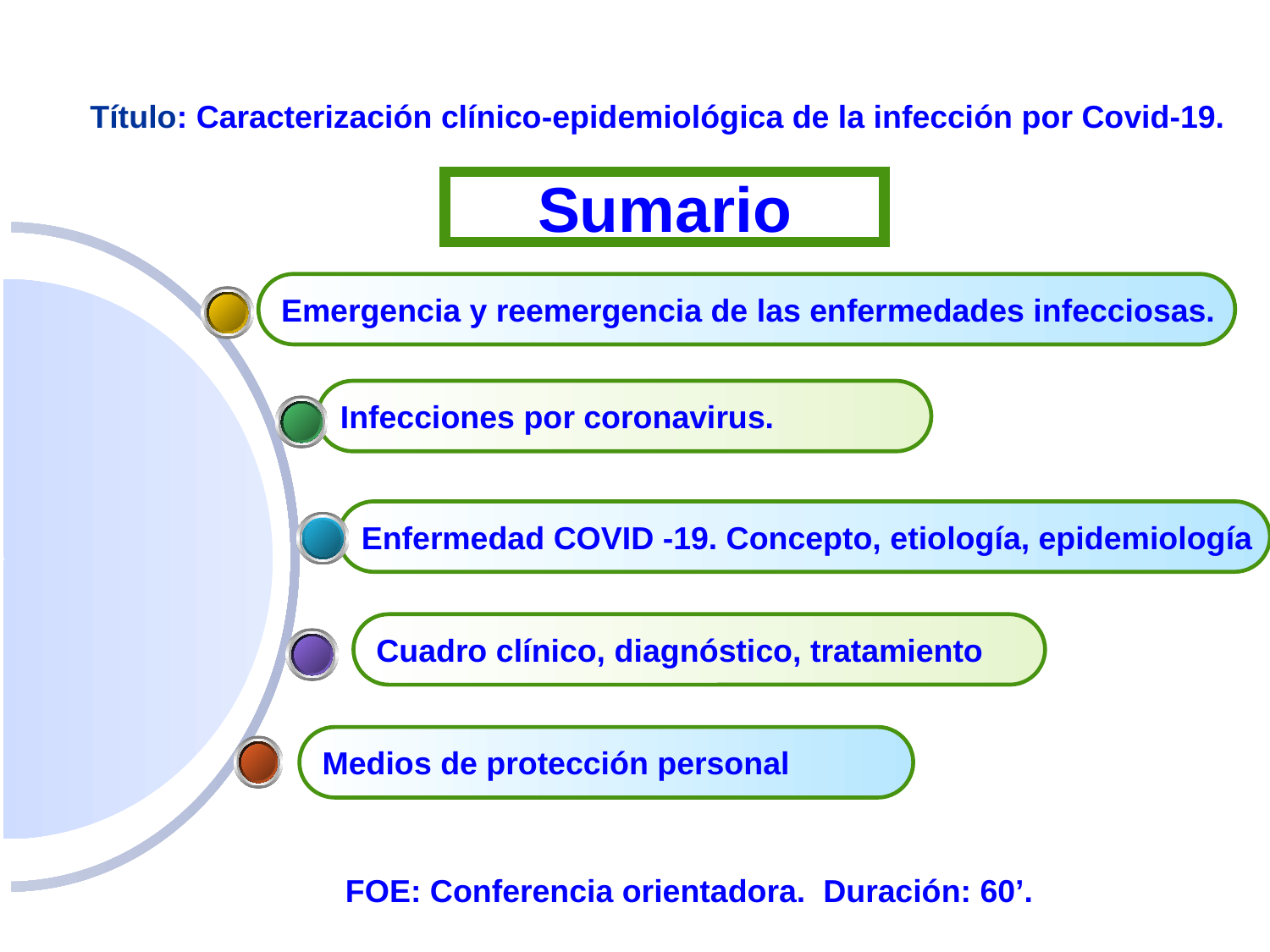

Título: Caracterización clínico-epidemiológica de la infección por Covid-19.
# Sumario

Emergencia y reemergencia de las enfermedades infecciosas.

Infecciones por coronavirus.

Enfermedad COVID -19. Concepto, etiología, epidemiología

Cuadro clínico, diagnóstico, tratamiento

Medios de protección personal

FOE: Conferencia orientadora.  Duración: 60’.